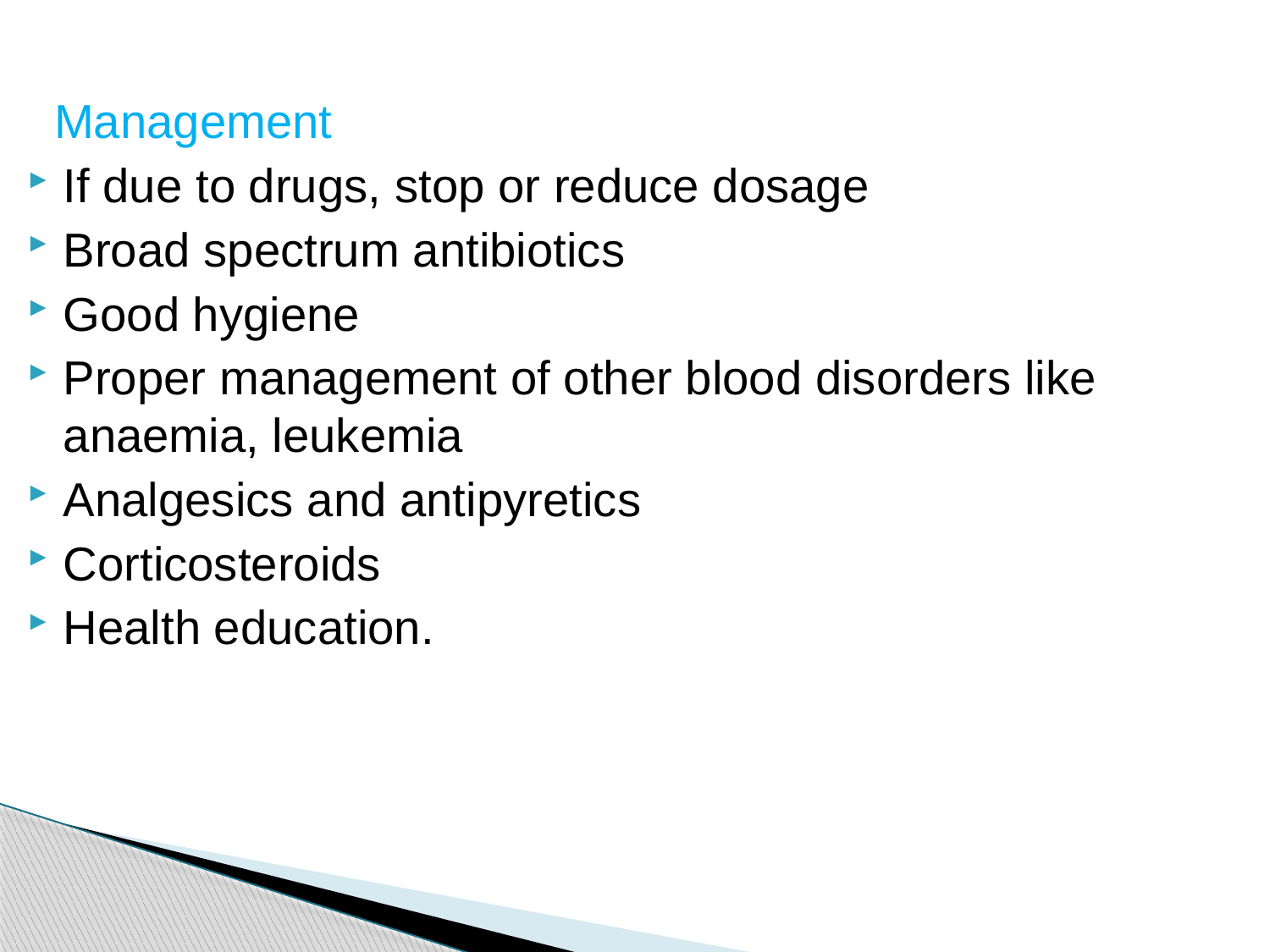

Management
If due to drugs, stop or reduce dosage
Broad spectrum antibiotics
Good hygiene
Proper management of other blood disorders like anaemia, leukemia
Analgesics and antipyretics
Corticosteroids
Health education.